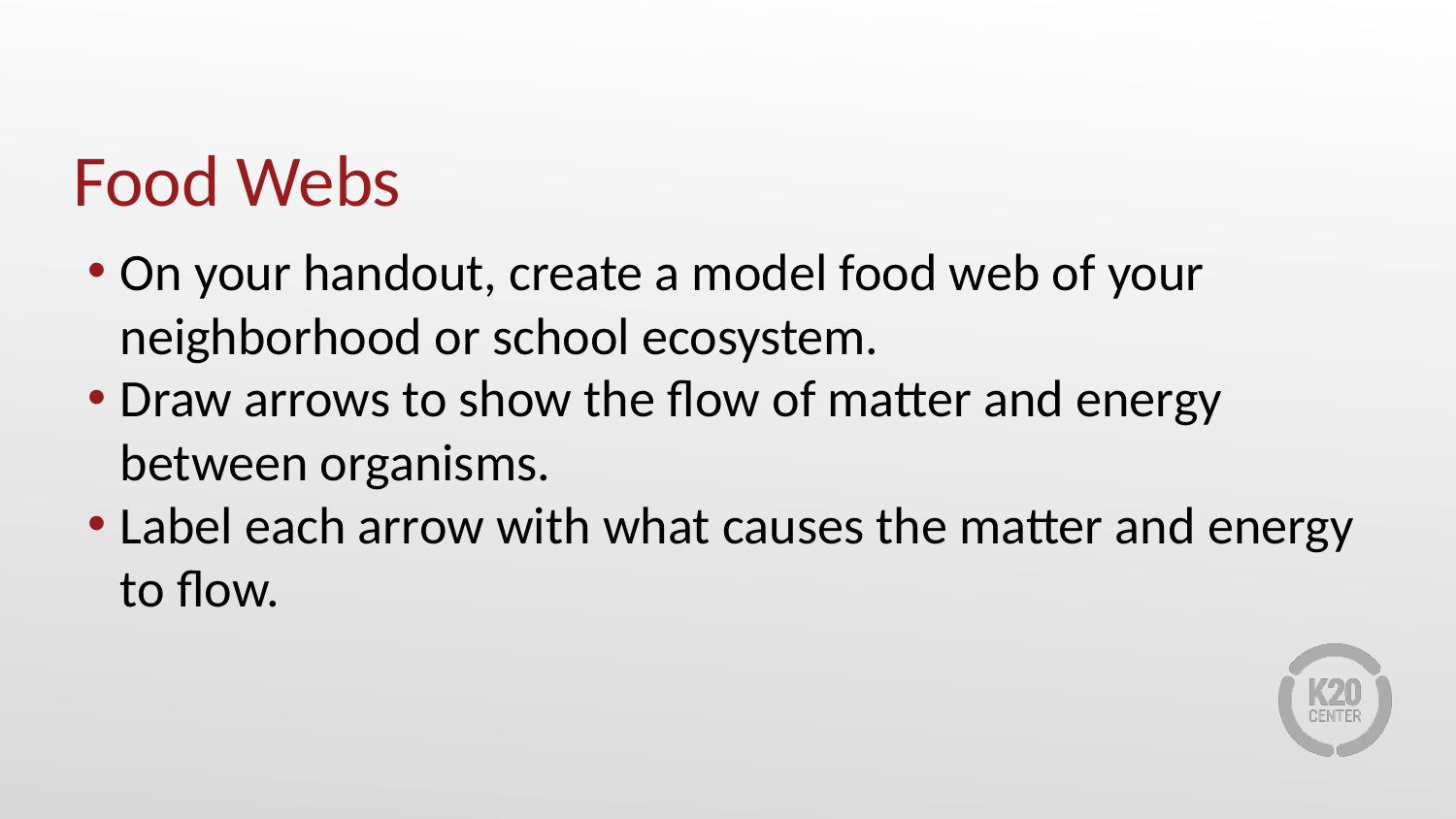

# Food Webs
On your handout, create a model food web of your neighborhood or school ecosystem.
Draw arrows to show the flow of matter and energy between organisms.
Label each arrow with what causes the matter and energy to flow.